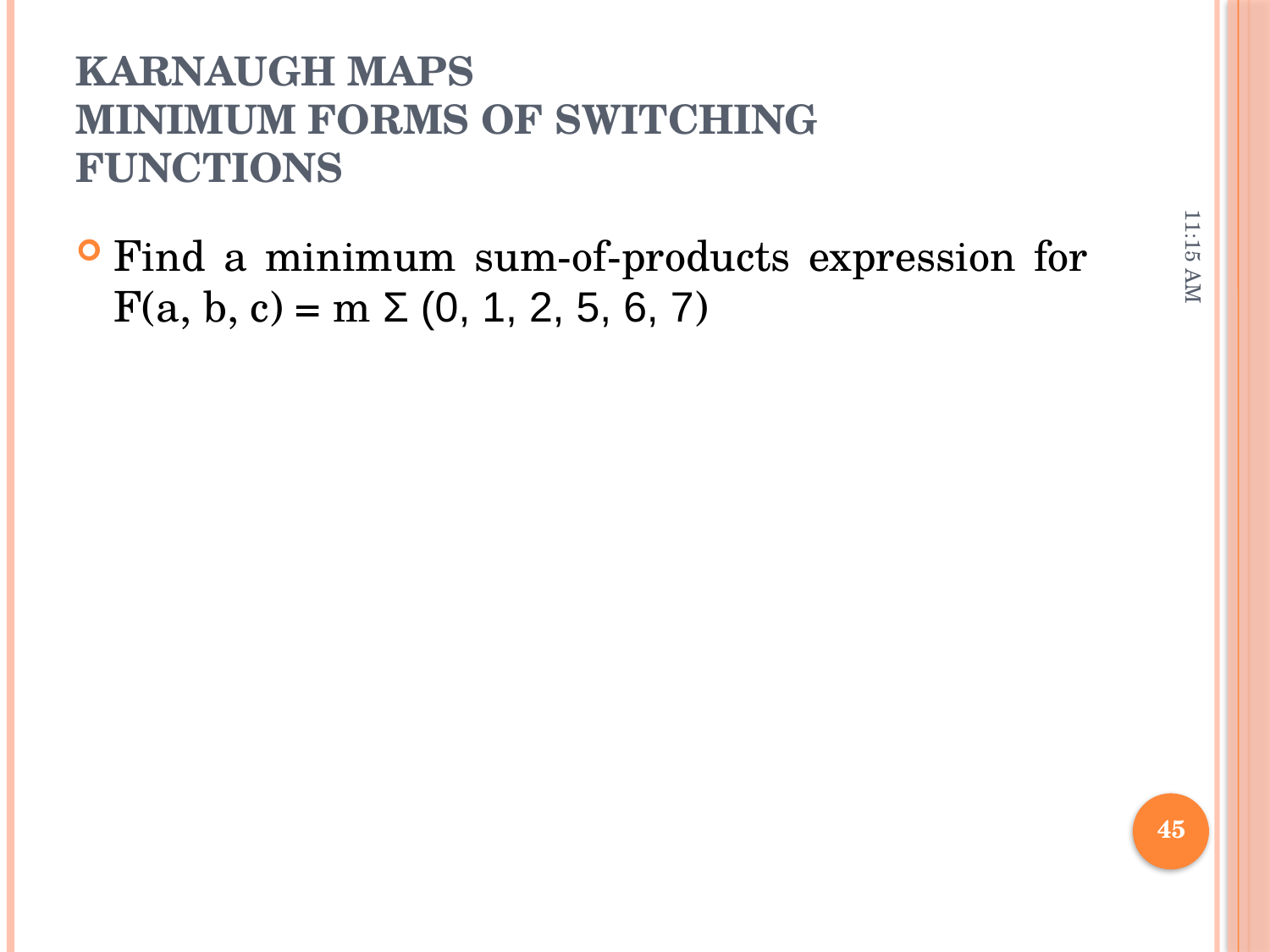

# Karnaugh Maps Minimum Forms of Switching Functions
11:15 AM
Find a minimum sum-of-products expression for F(a, b, c) = m Σ (0, 1, 2, 5, 6, 7)

45